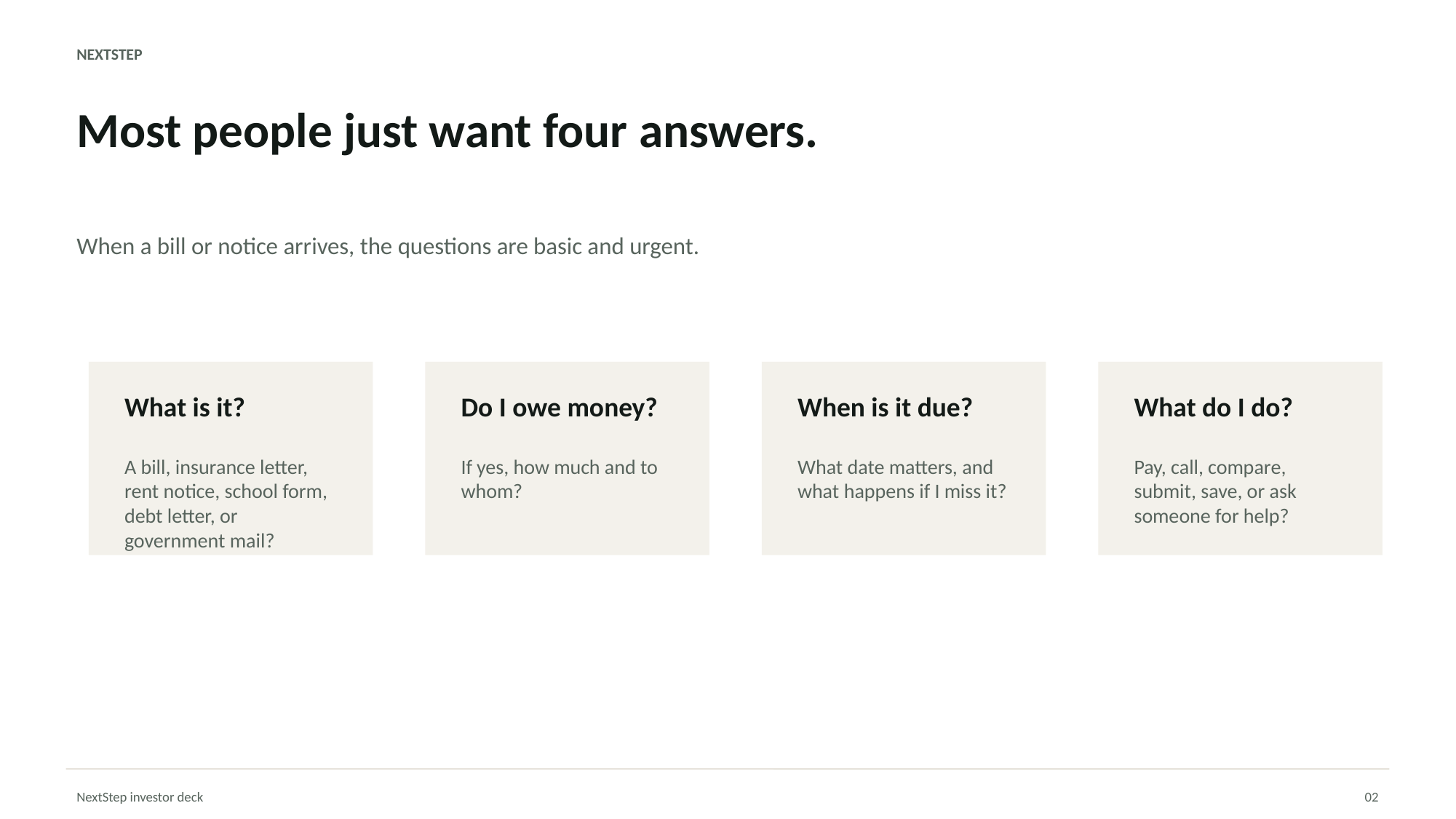

NEXTSTEP
Most people just want four answers.
When a bill or notice arrives, the questions are basic and urgent.

What is it?
Do I owe money?
When is it due?
What do I do?
A bill, insurance letter, rent notice, school form, debt letter, or government mail?
If yes, how much and to whom?
What date matters, and what happens if I miss it?
Pay, call, compare, submit, save, or ask someone for help?

NextStep investor deck
02